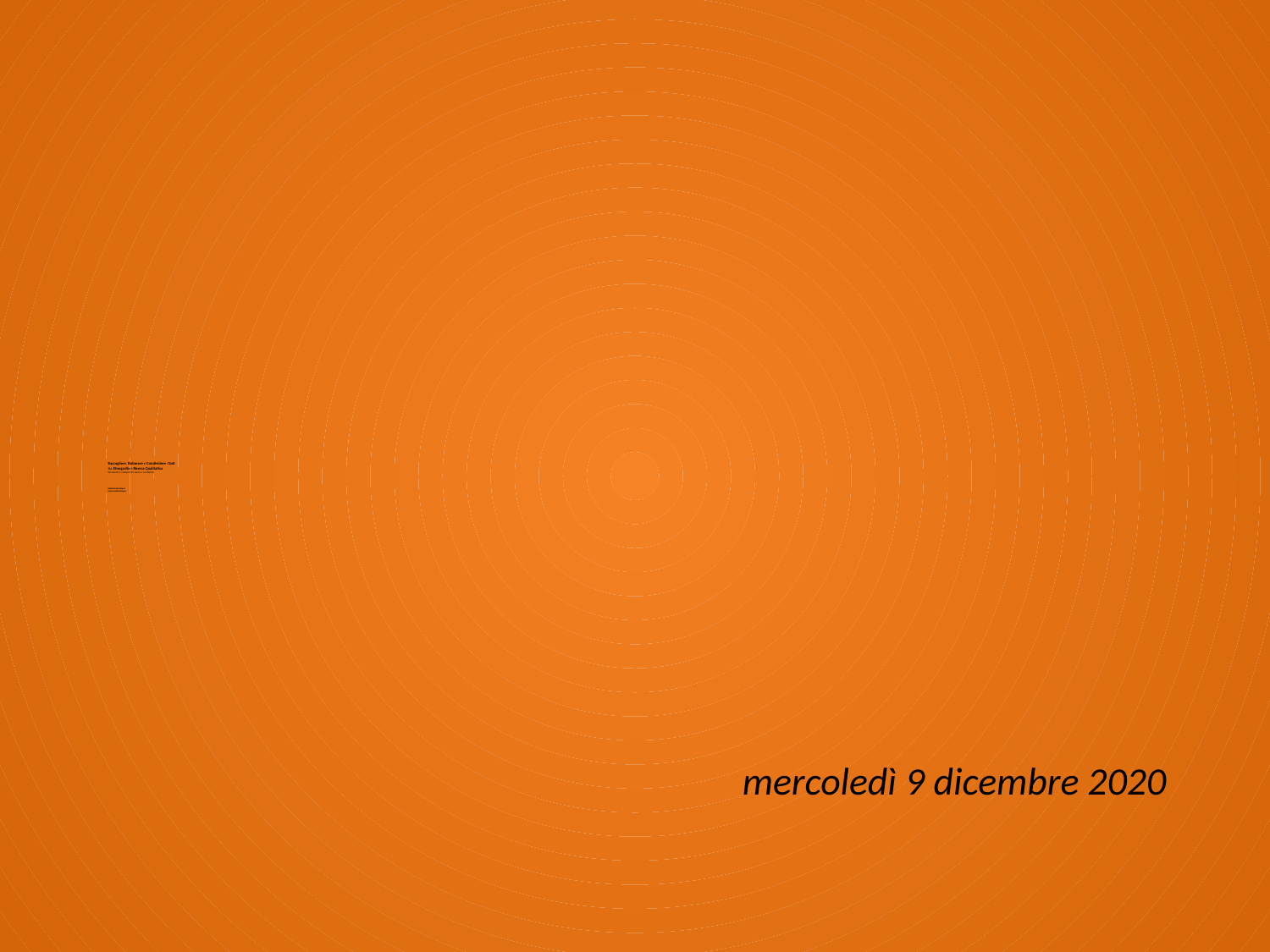

# Raccogliere, Elaborare e Condividere i Dati tra Etnografia e Ricerca Qualitativa Strumenti e contesti di lavoro a confronto Guido Nicolas Zingari Università di Bologna
mercoledì 9 dicembre 2020